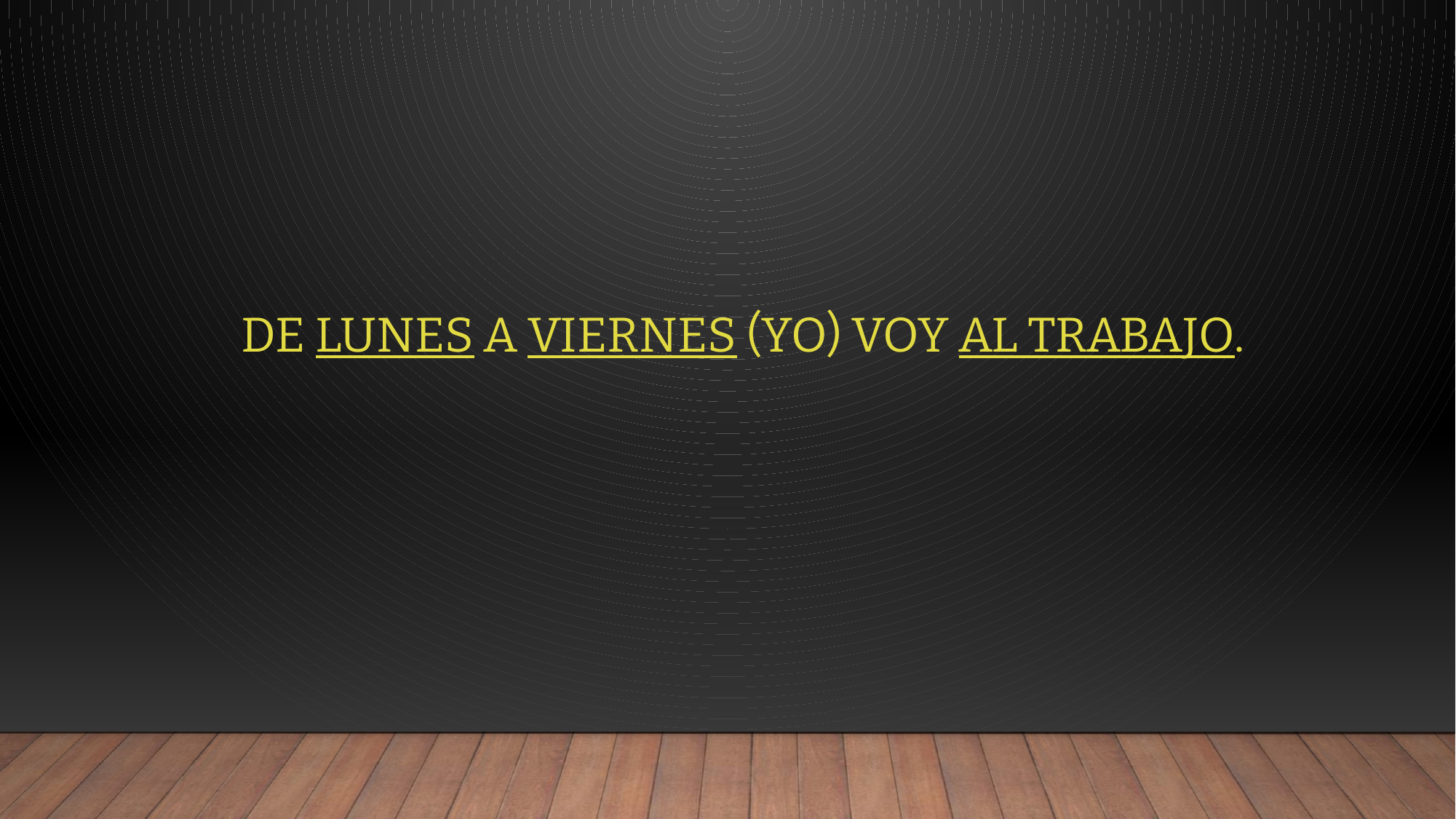

# DE Lunes a viernes (yo) voy al trabajo.